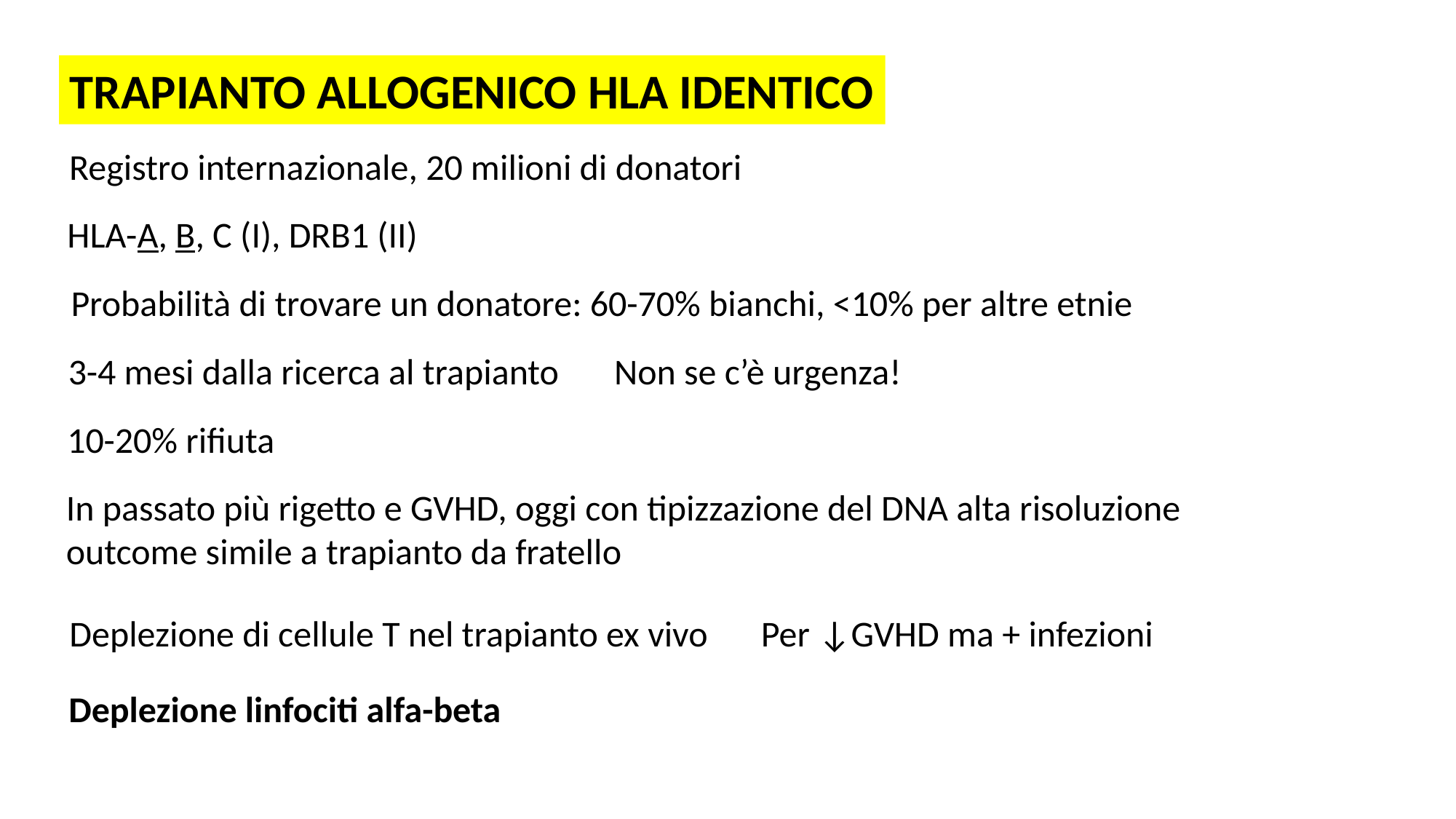

TRAPIANTO ALLOGENICO HLA IDENTICO
Registro internazionale, 20 milioni di donatori
HLA-A, B, C (I), DRB1 (II)
Probabilità di trovare un donatore: 60-70% bianchi, <10% per altre etnie
3-4 mesi dalla ricerca al trapianto
Non se c’è urgenza!
10-20% rifiuta
In passato più rigetto e GVHD, oggi con tipizzazione del DNA alta risoluzione outcome simile a trapianto da fratello
Deplezione di cellule T nel trapianto ex vivo
Per ↓GVHD ma + infezioni
Deplezione linfociti alfa-beta